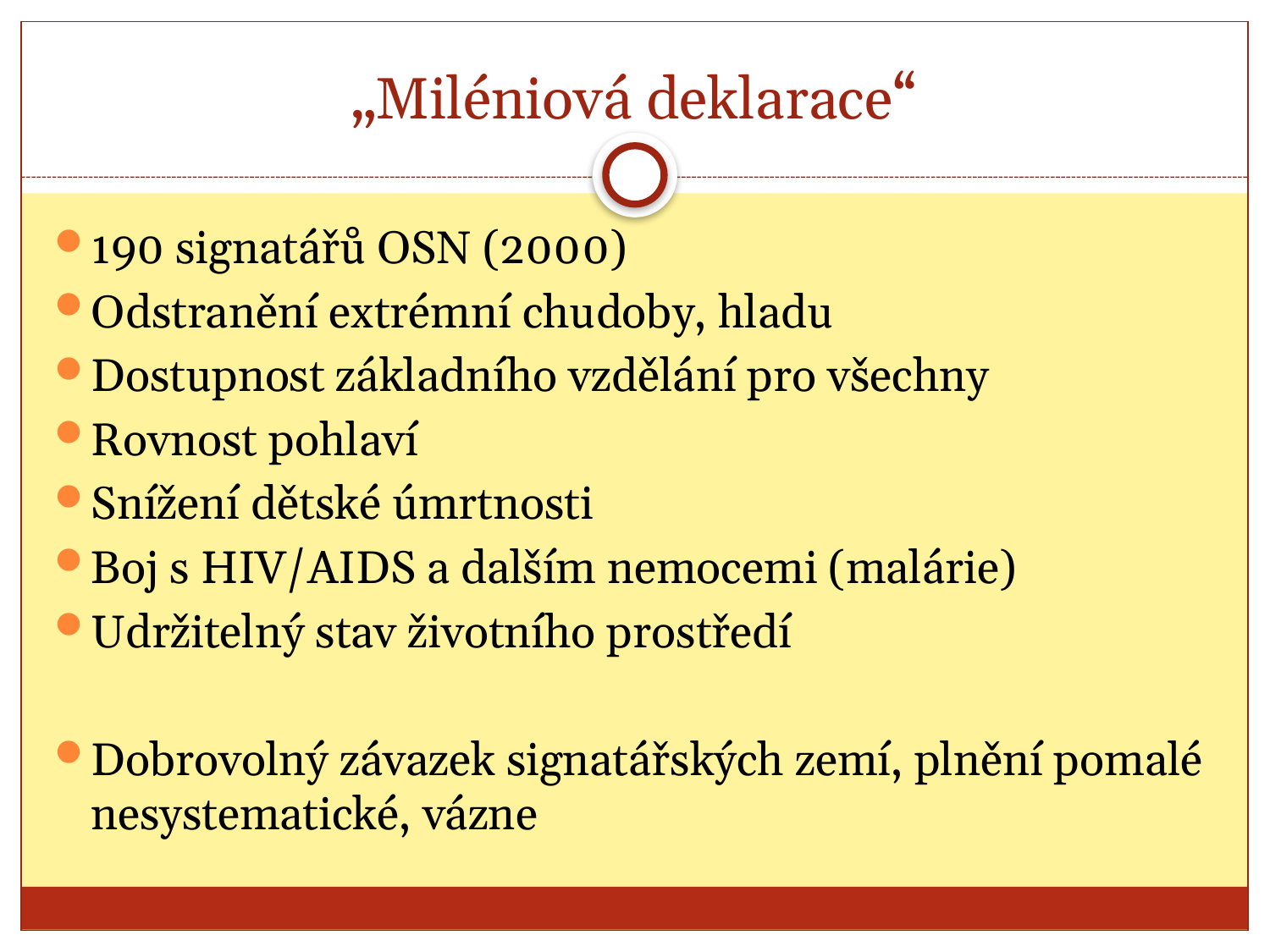

# „Miléniová deklarace“
190 signatářů OSN (2000)
Odstranění extrémní chudoby, hladu
Dostupnost základního vzdělání pro všechny
Rovnost pohlaví
Snížení dětské úmrtnosti
Boj s HIV/AIDS a dalším nemocemi (malárie)
Udržitelný stav životního prostředí

Dobrovolný závazek signatářských zemí, plnění pomalé nesystematické, vázne